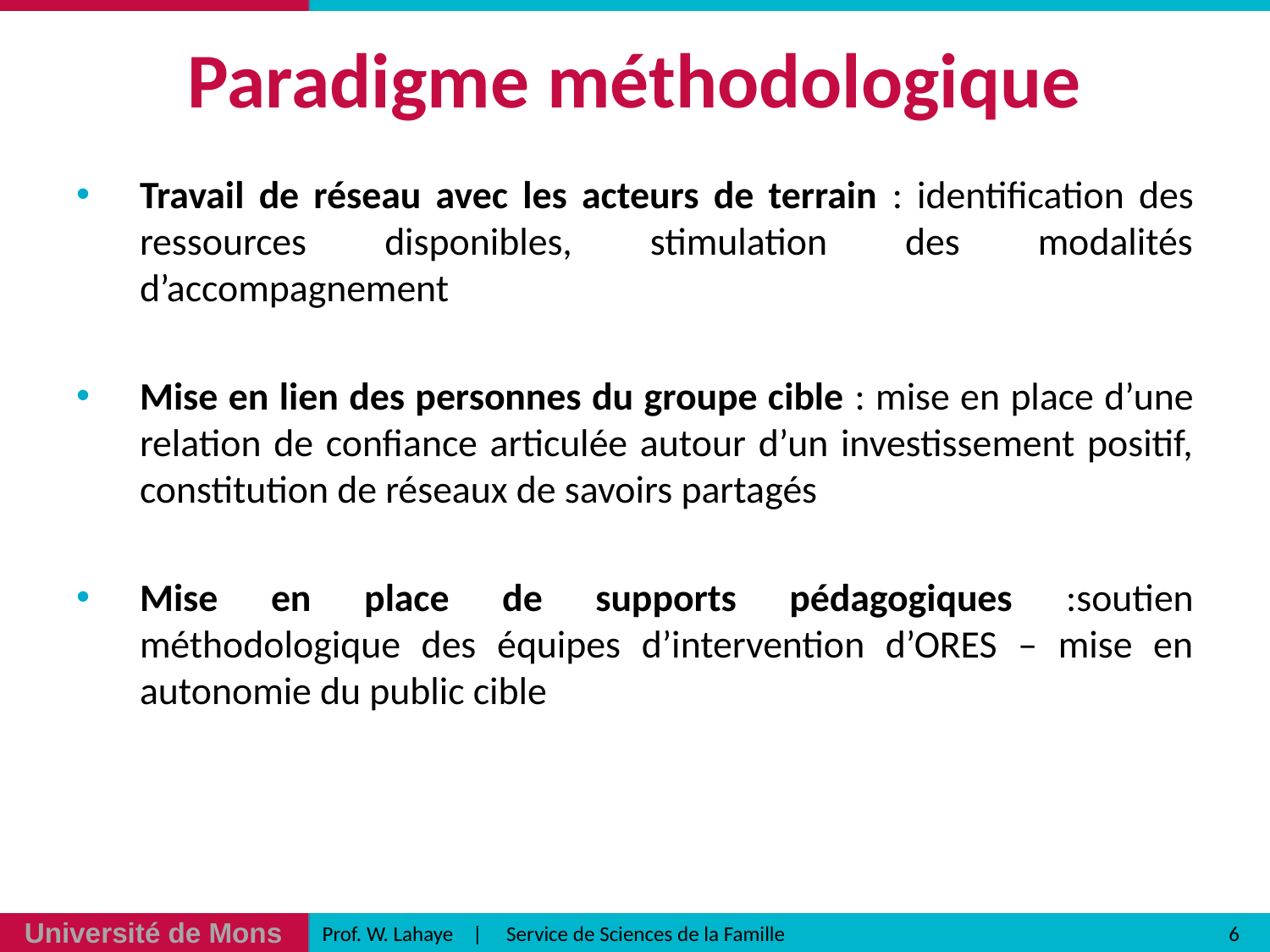

# Paradigme méthodologique
Travail de réseau avec les acteurs de terrain : identification des ressources disponibles, stimulation des modalités d’accompagnement

Mise en lien des personnes du groupe cible : mise en place d’une relation de confiance articulée autour d’un investissement positif, constitution de réseaux de savoirs partagés

Mise en place de supports pédagogiques :soutien méthodologique des équipes d’intervention d’ORES – mise en autonomie du public cible

6
Prof. W. Lahaye    |     Service de Sciences de la Famille